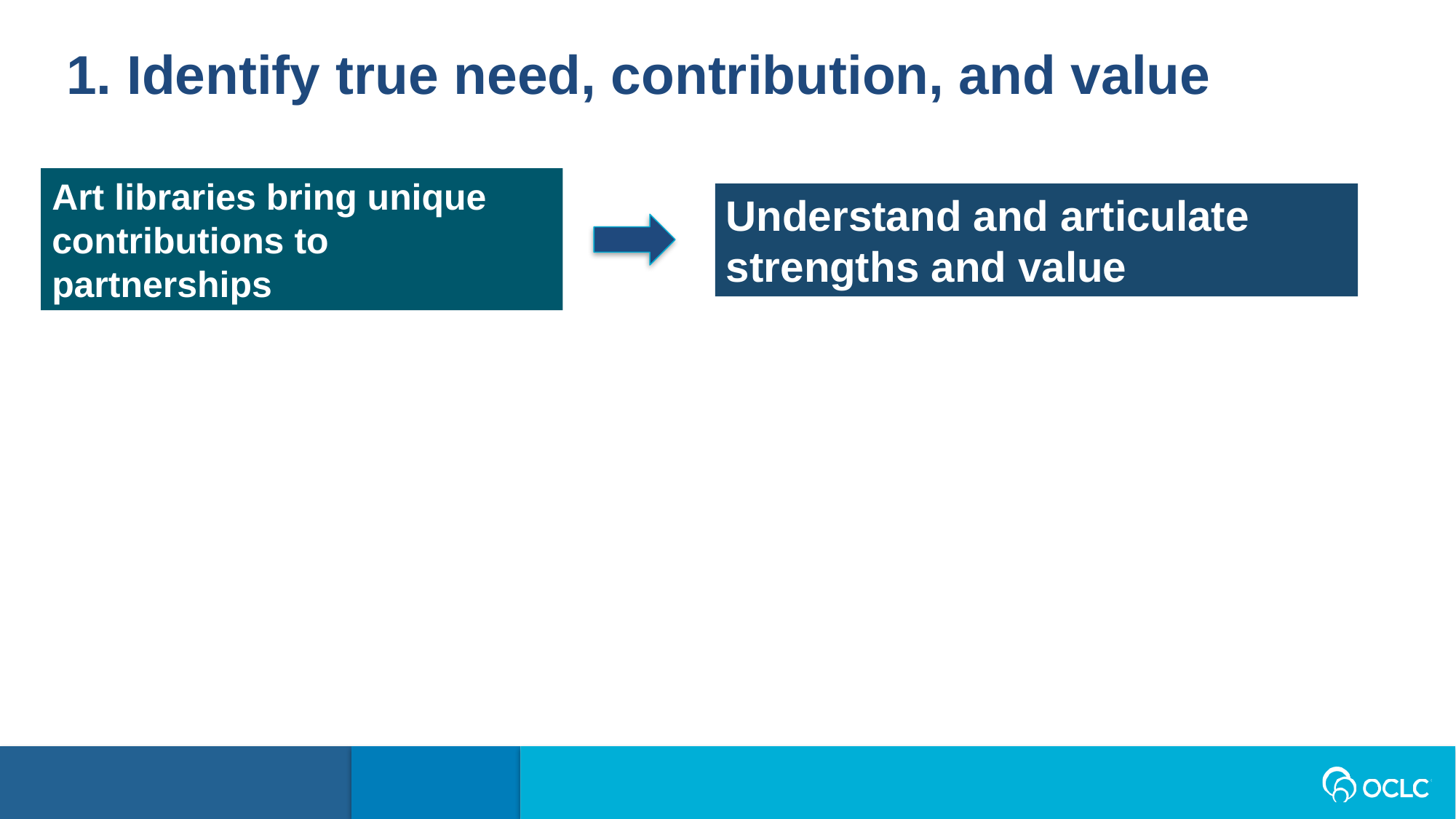

1. Identify true need, contribution, and value
Art libraries bring unique contributions to partnerships
Understand and articulate strengths and value